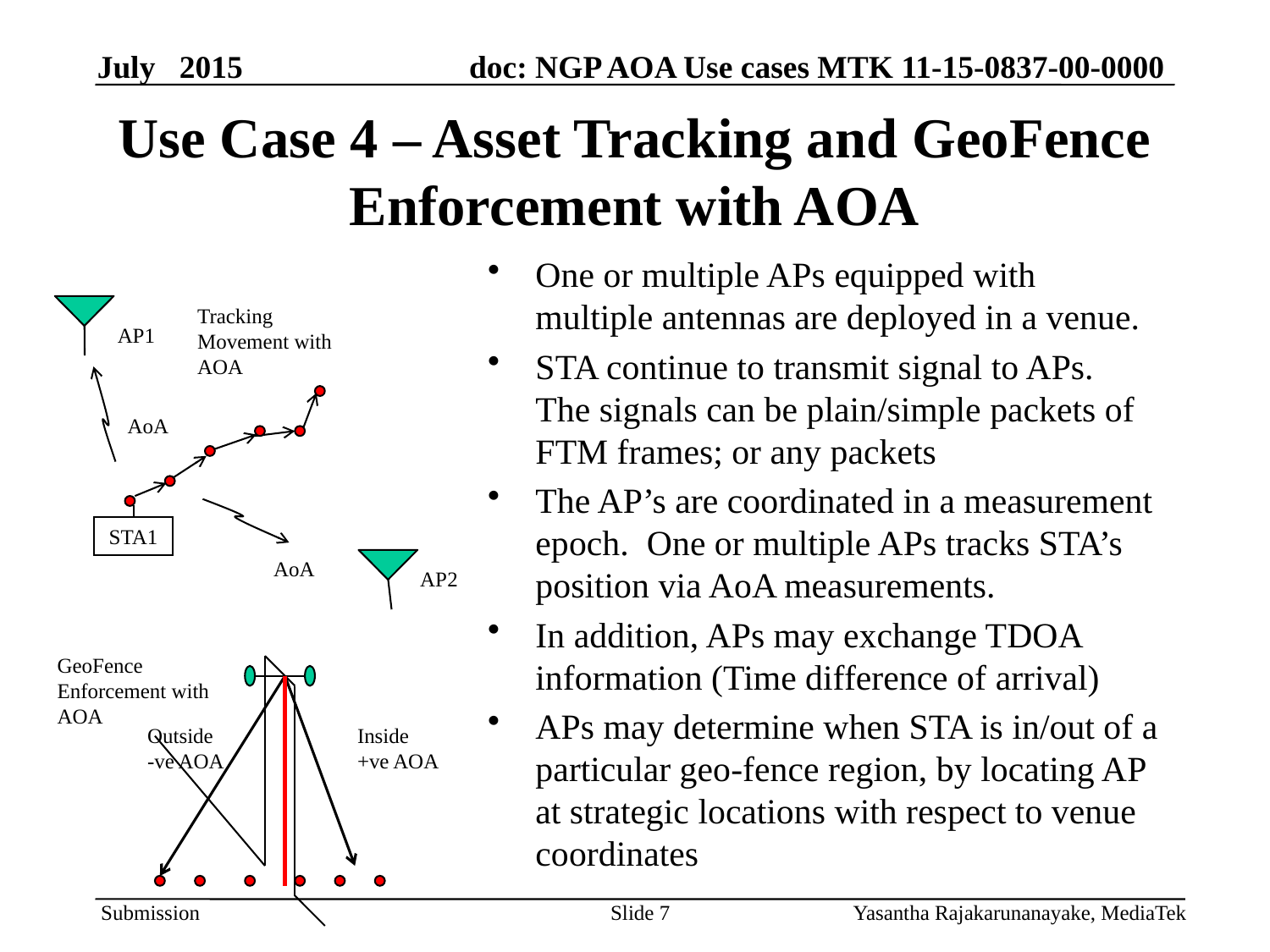

# Use Case 4 – Asset Tracking and GeoFence Enforcement with AOA
One or multiple APs equipped with multiple antennas are deployed in a venue.
STA continue to transmit signal to APs.  The signals can be plain/simple packets of FTM frames; or any packets
The AP’s are coordinated in a measurement epoch.  One or multiple APs tracks STA’s position via AoA measurements.
In addition, APs may exchange TDOA information (Time difference of arrival)
APs may determine when STA is in/out of a particular geo-fence region, by locating AP at strategic locations with respect to venue coordinates

STA1
AoA

AP2

Tracking Movement with AOA
AP1

AoA

GeoFence Enforcement with AOA

Outside
-ve AOA
Inside
+ve AOA

Slide 7
Yasantha Rajakarunanayake, MediaTek